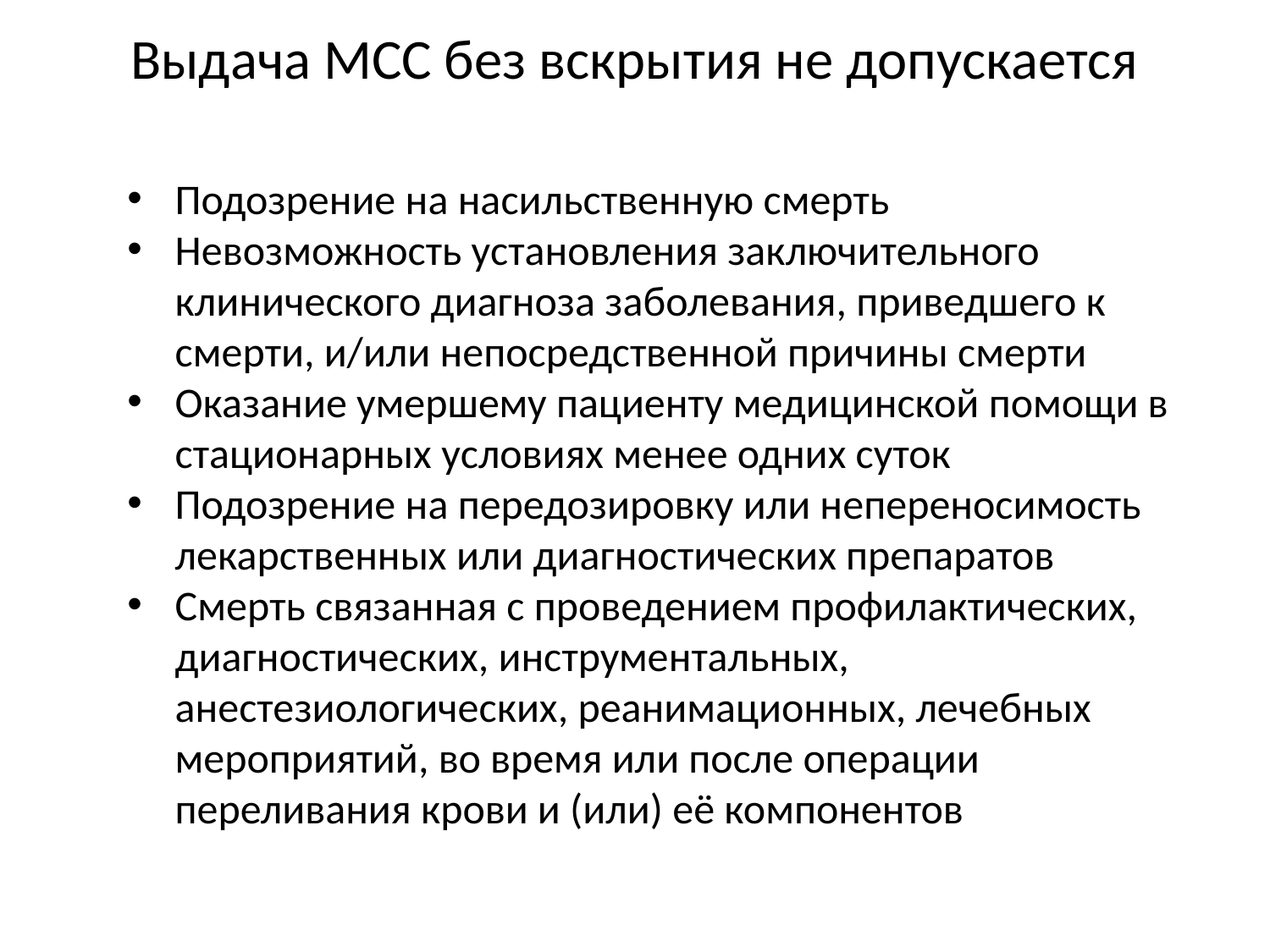

# Выдача МСС без вскрытия не допускается
Подозрение на насильственную смерть
Невозможность установления заключительного клинического диагноза заболевания, приведшего к смерти, и/или непосредственной причины смерти
Оказание умершему пациенту медицинской помощи в стационарных условиях менее одних суток
Подозрение на передозировку или непереносимость лекарственных или диагностических препаратов
Смерть связанная с проведением профилактических, диагностических, инструментальных, анестезиологических, реанимационных, лечебных мероприятий, во время или после операции переливания крови и (или) её компонентов